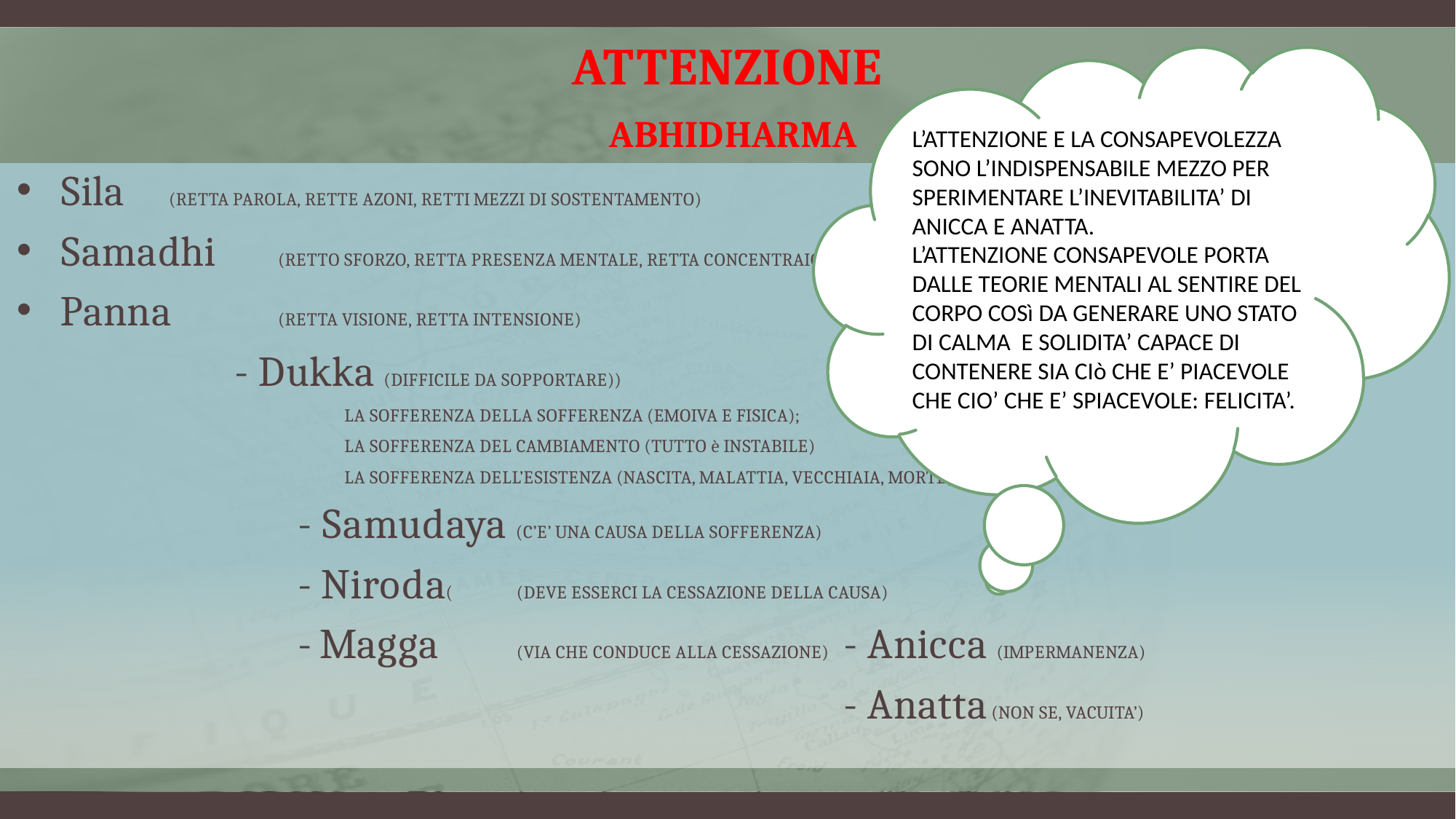

# Attenzione ABHIDHARMA
L’ATTENZIONE E LA CONSAPEVOLEZZA SONO L’INDISPENSABILE MEZZO PER SPERIMENTARE L’INEVITABILITA’ DI ANICCA E ANATTA.
L’ATTENZIONE CONSAPEVOLE PORTA DALLE TEORIE MENTALI AL SENTIRE DEL CORPO COSì DA GENERARE UNO STATO DI CALMA  E SOLIDITA’ CAPACE DI CONTENERE SIA CIò CHE E’ PIACEVOLE CHE CIO’ CHE E’ SPIACEVOLE: FELICITA’.
Sila 	(RETTA PAROLA, RETTE AZONI, RETTI MEZZI DI SOSTENTAMENTO)
Samadhi	(RETTO SFORZO, RETTA PRESENZA MENTALE, RETTA CONCENTRAIONE);
Panna 	(RETTA VISIONE, RETTA INTENSIONE)
		- Dukka (DIFFICILE DA SOPPORTARE))
			LA SOFFERENZA DELLA SOFFERENZA (EMOIVA E FISICA);
			LA SOFFERENZA DEL CAMBIAMENTO (TUTTO è INSTABILE)
			LA SOFFERENZA DELL’ESISTENZA (NASCITA, MALATTIA, VECCHIAIA, MORTE)
	- Samudaya (C’E’ UNA CAUSA DELLA SOFFERENZA)
	- Niroda(	(DEVE ESSERCI LA CESSAZIONE DELLA CAUSA)
	- Magga 	(VIA CHE CONDUCE ALLA CESSAZIONE) 	- Anicca (IMPERMANENZA)
						- Anatta (NON SE, VACUITA’)